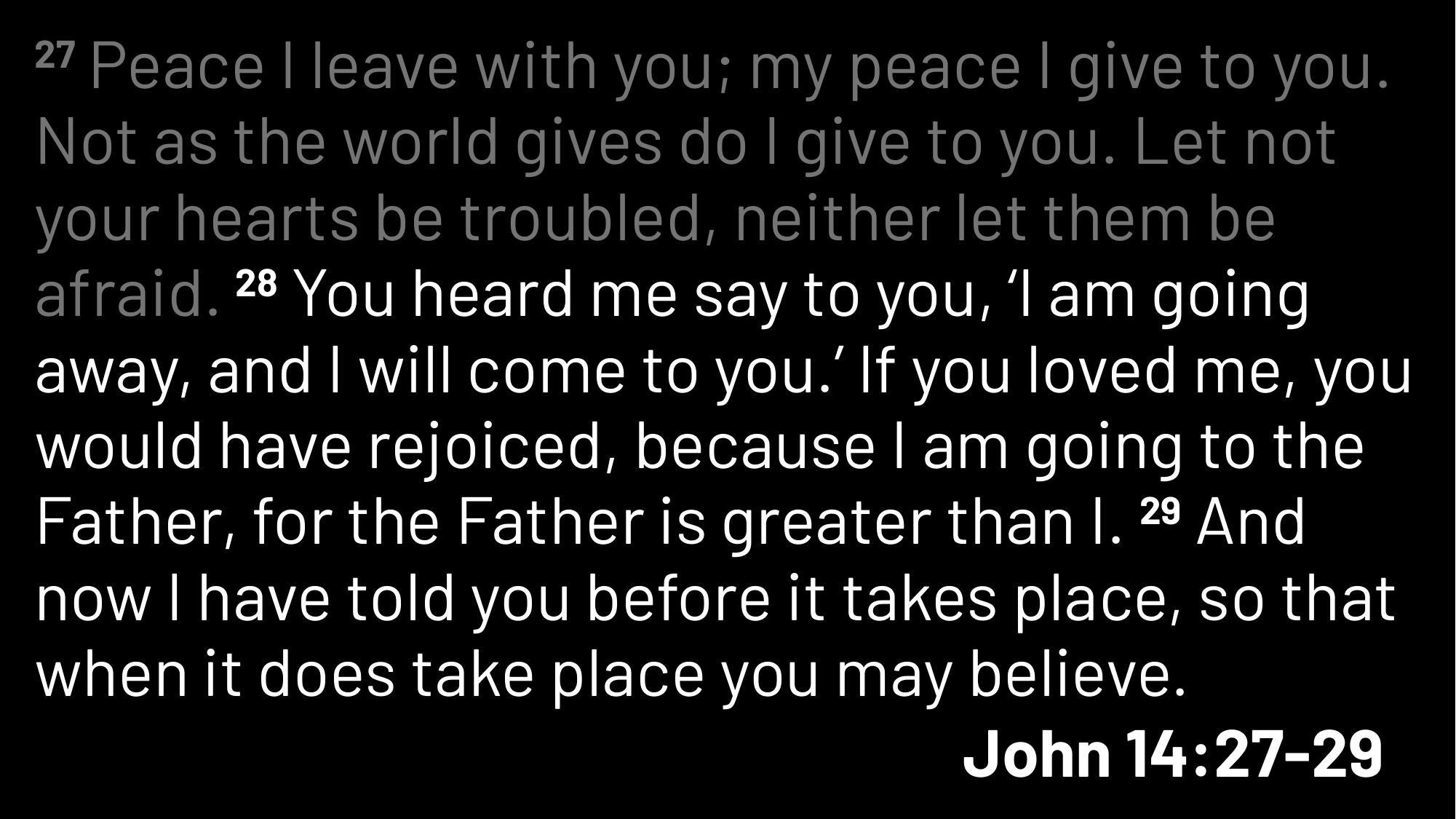

27 Peace I leave with you; my peace I give to you. Not as the world gives do I give to you. Let not your hearts be troubled, neither let them be afraid. 28 You heard me say to you, ‘I am going away, and I will come to you.’ If you loved me, you would have rejoiced, because I am going to the Father, for the Father is greater than I. 29 And now I have told you before it takes place, so that when it does take place you may believe.
John 14:27-29